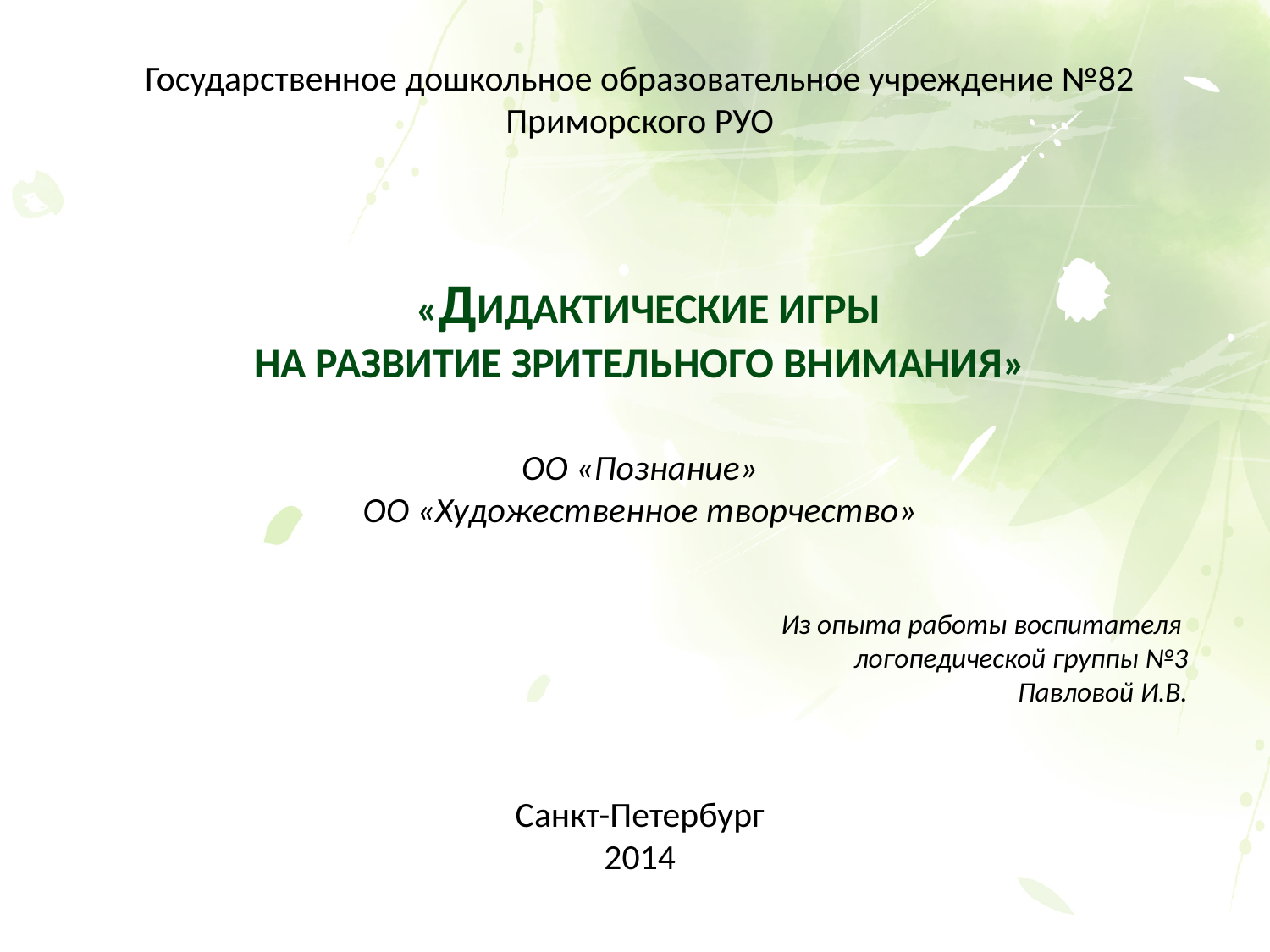

Государственное дошкольное образовательное учреждение №82
Приморского РУО

  «Дидактические игры
На развитие зрительного внимания»

ОО «Познание»
ОО «Художественное творчество»

Из опыта работы воспитателя
логопедической группы №3
Павловой И.В.

Санкт-Петербург
2014